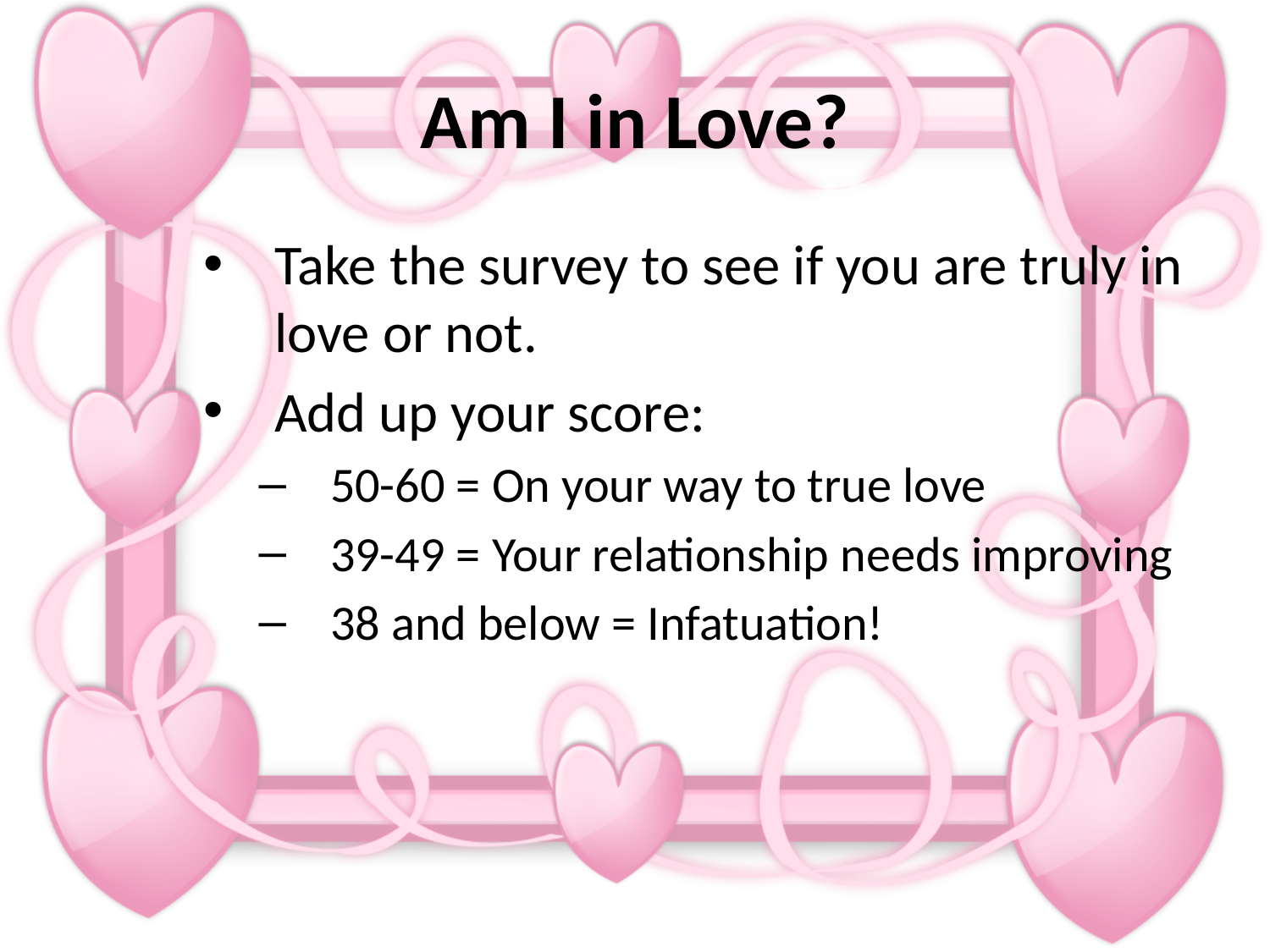

# Am I in Love?
Take the survey to see if you are truly in love or not.
Add up your score:
50-60 = On your way to true love
39-49 = Your relationship needs improving
38 and below = Infatuation!